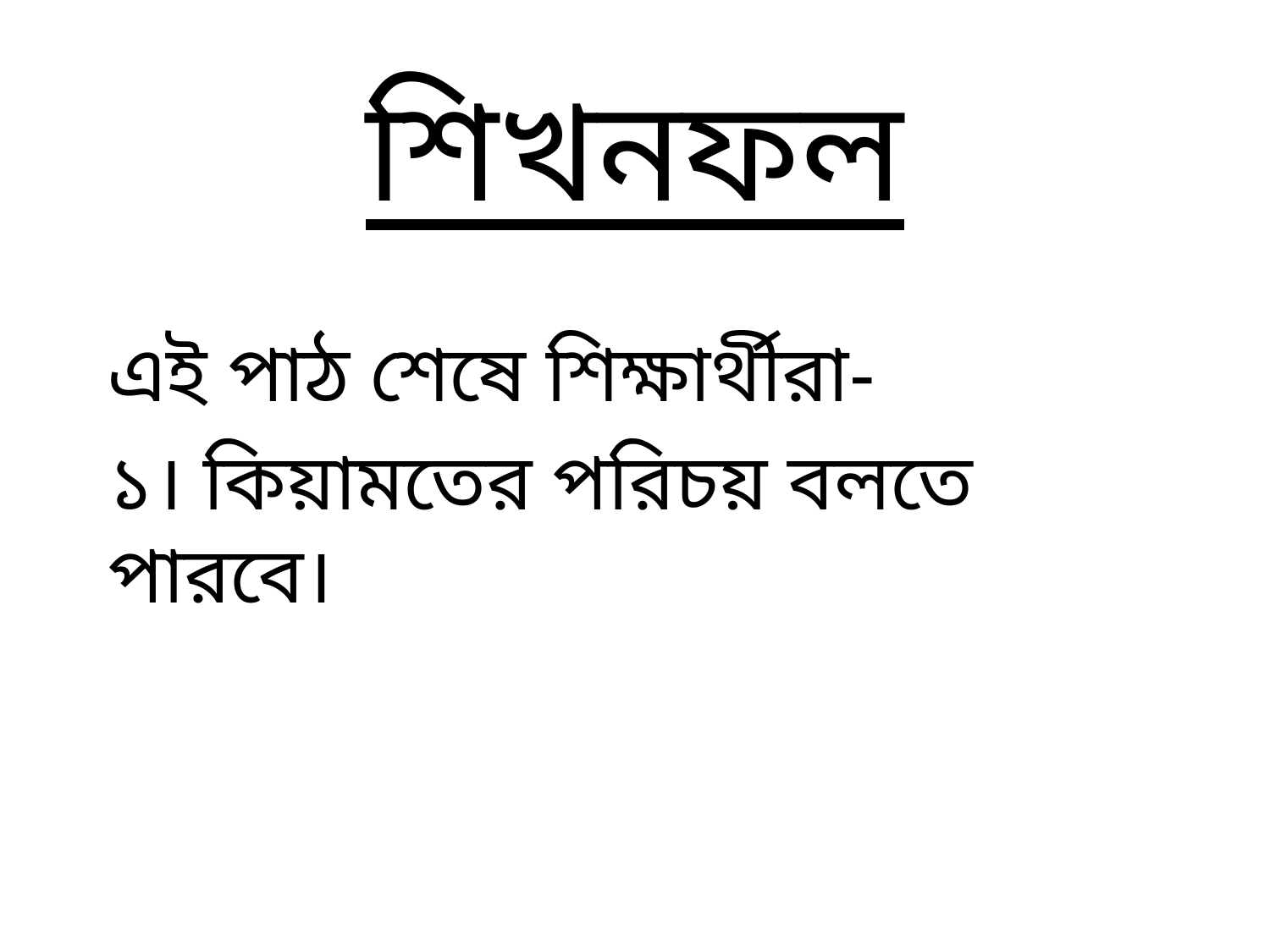

# শিখনফল
এই পাঠ শেষে শিক্ষার্থীরা-
১। কিয়ামতের পরিচয় বলতে পারবে।